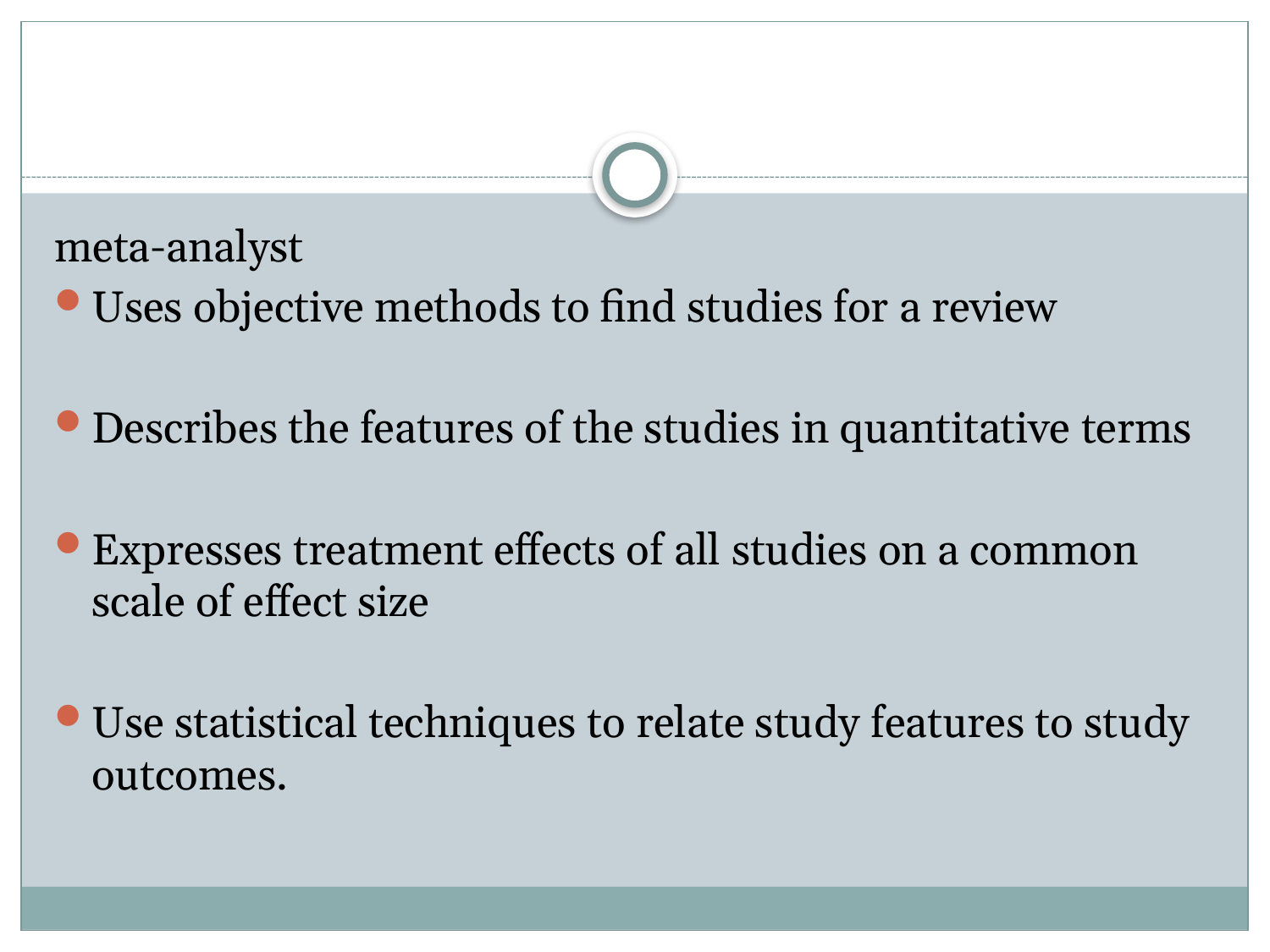

#
meta-analyst
Uses objective methods to find studies for a review

Describes the features of the studies in quantitative terms

Expresses treatment effects of all studies on a common scale of effect size

Use statistical techniques to relate study features to study outcomes.